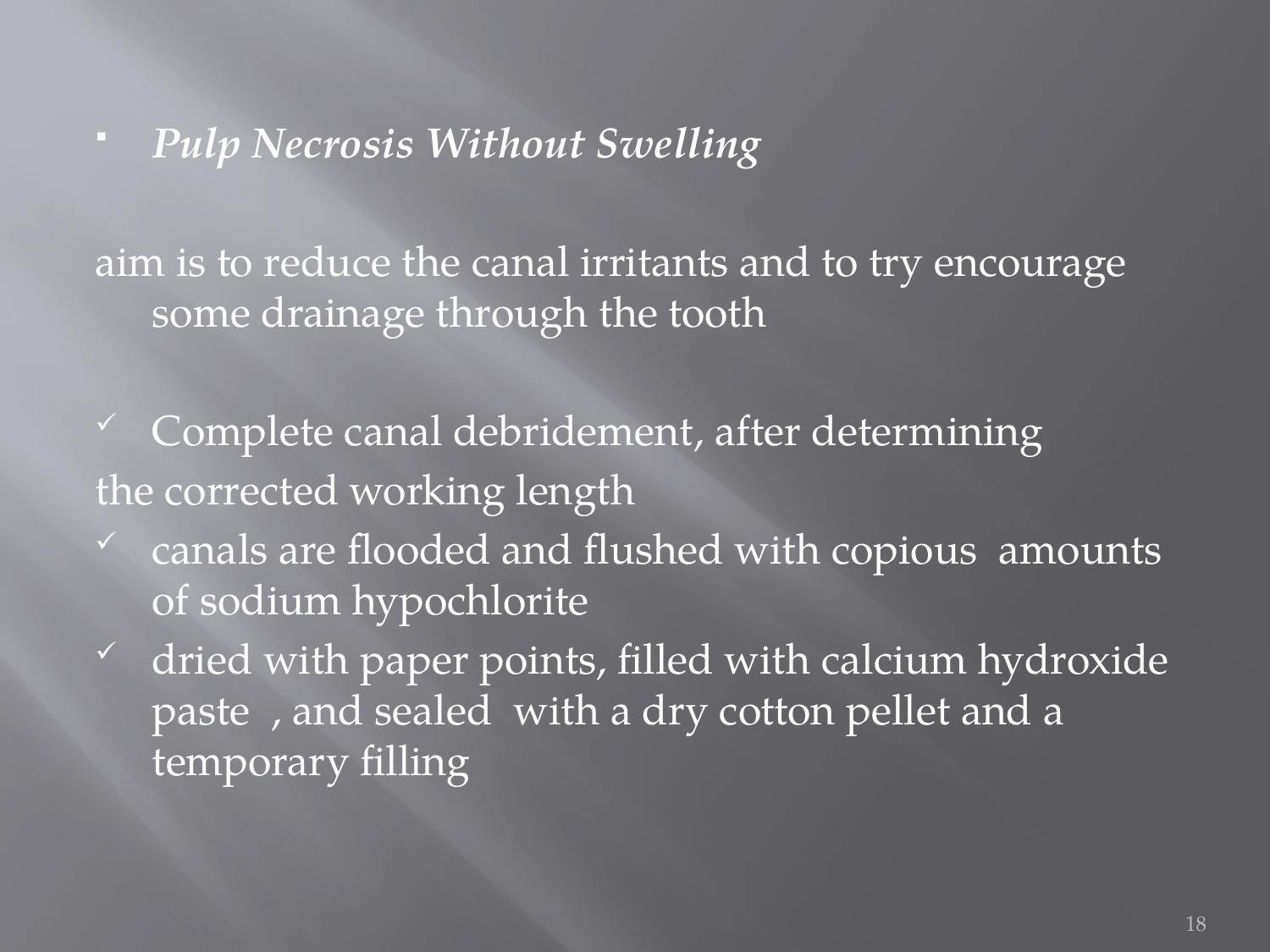

Pulp Necrosis Without Swelling

aim is to reduce the canal irritants and to try encourage some drainage through the tooth

Complete canal debridement, after determining
the corrected working length
canals are flooded and flushed with copious  amounts of sodium hypochlorite
dried with paper points, filled with calcium hydroxide paste  , and sealed  with a dry cotton pellet and a temporary filling
18